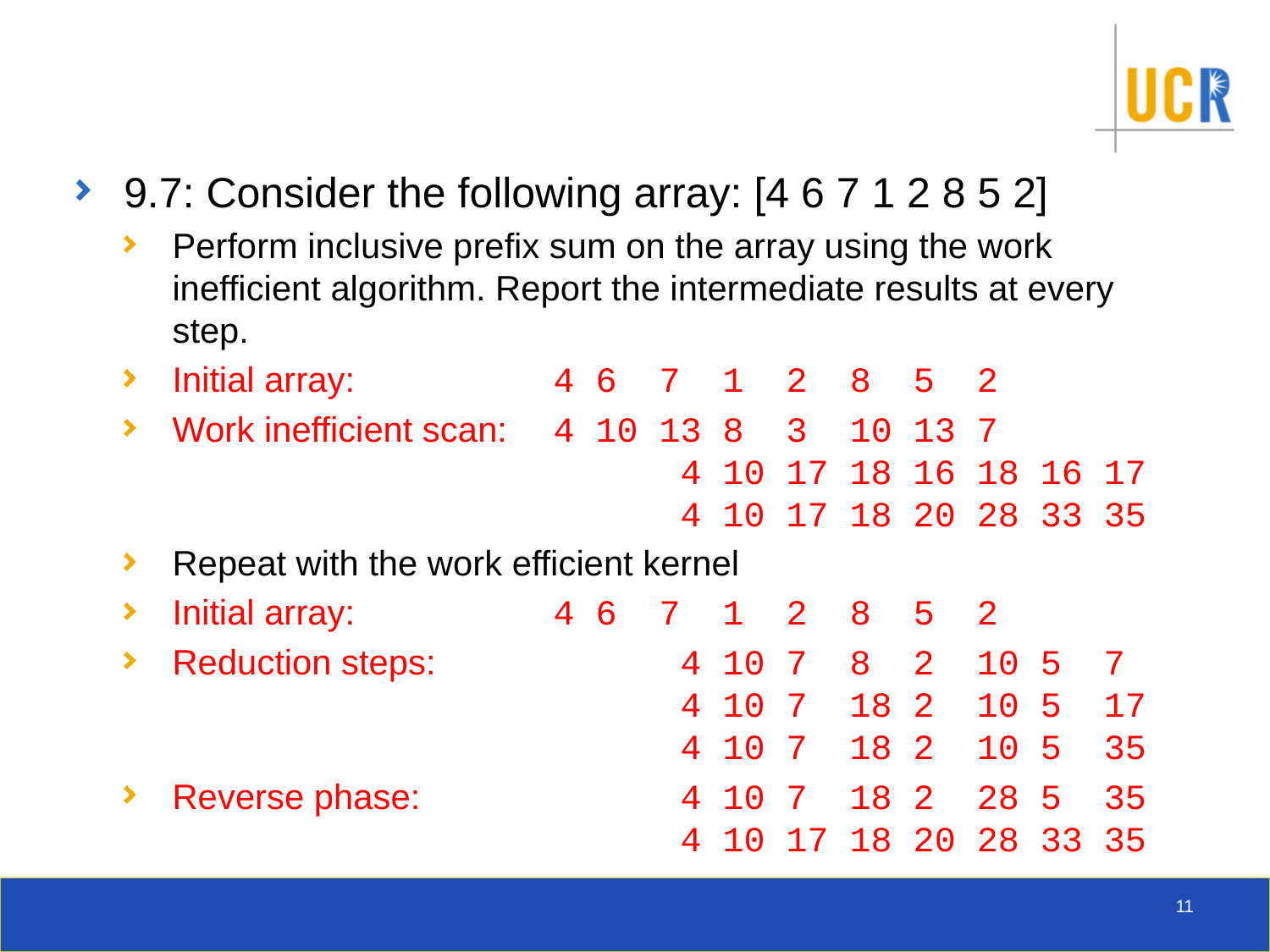

#
9.7: Consider the following array: [4 6 7 1 2 8 5 2]
Perform inclusive prefix sum on the array using the work inefficient algorithm. Report the intermediate results at every step.
Initial array: 		4 6  7  1  2  8  5  2
Work inefficient scan:	4 10 13 8  3  10 13 7
				4 10 17 18 16 18 16 17
				4 10 17 18 20 28 33 35
Repeat with the work efficient kernel
Initial array: 		4 6  7  1  2  8  5  2
Reduction steps: 		4 10 7  8  2  10 5  7
				4 10 7  18 2  10 5  17
				4 10 7  18 2  10 5  35
Reverse phase: 		4 10 7  18 2  28 5  35
				4 10 17 18 20 28 33 35

11